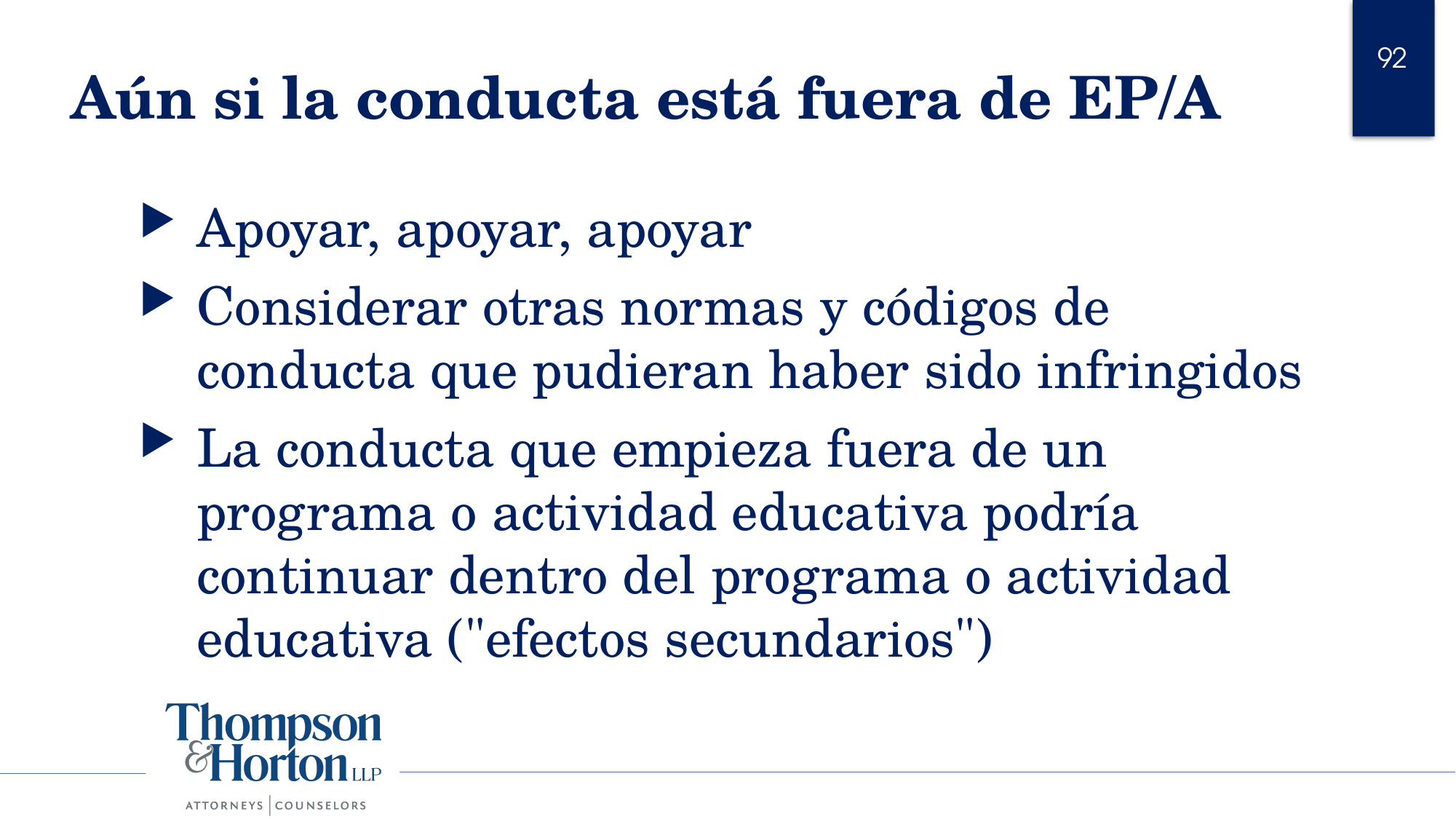

92
# Aún si la conducta está fuera de EP/A
Apoyar, apoyar, apoyar
Considerar otras normas y códigos de conducta que pudieran haber sido infringidos
La conducta que empieza fuera de un programa o actividad educativa podría continuar dentro del programa o actividad educativa ("efectos secundarios")